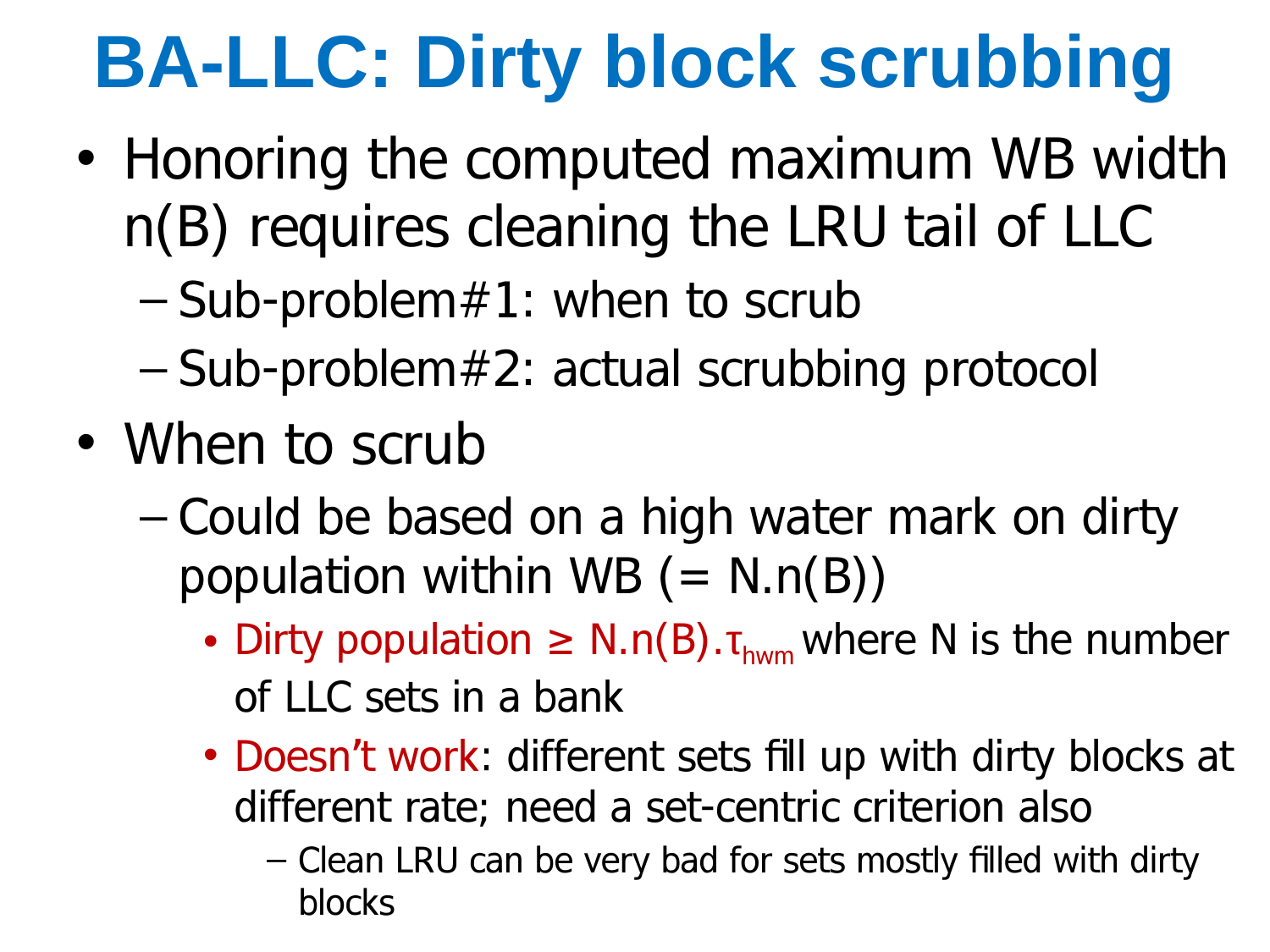

# BA-LLC: Dirty block scrubbing
Honoring the computed maximum WB width n(B) requires cleaning the LRU tail of LLC
Sub-problem#1: when to scrub
Sub-problem#2: actual scrubbing protocol
When to scrub
Could be based on a high water mark on dirty population within WB (= N.n(B))
Dirty population ≥ N.n(B).τhwm where N is the number of LLC sets in a bank
Doesn’t work: different sets fill up with dirty blocks at different rate; need a set-centric criterion also
Clean LRU can be very bad for sets mostly filled with dirty blocks